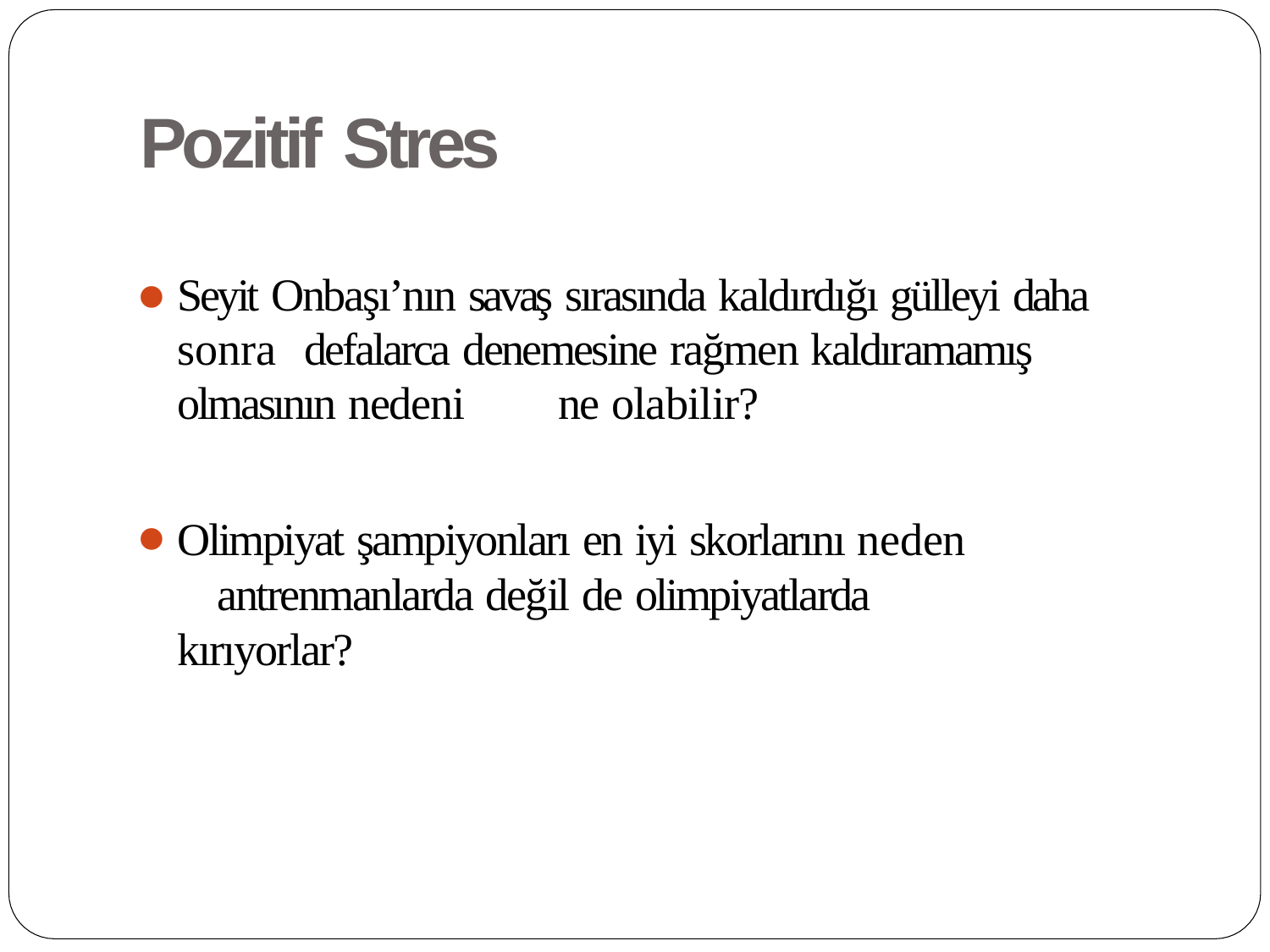

# Pozitif Stres
Seyit Onbaşı’nın savaş sırasında kaldırdığı gülleyi daha sonra 	defalarca denemesine rağmen kaldıramamış olmasının nedeni 	ne olabilir?

Olimpiyat şampiyonları en iyi skorlarını neden 	antrenmanlarda değil de olimpiyatlarda kırıyorlar?